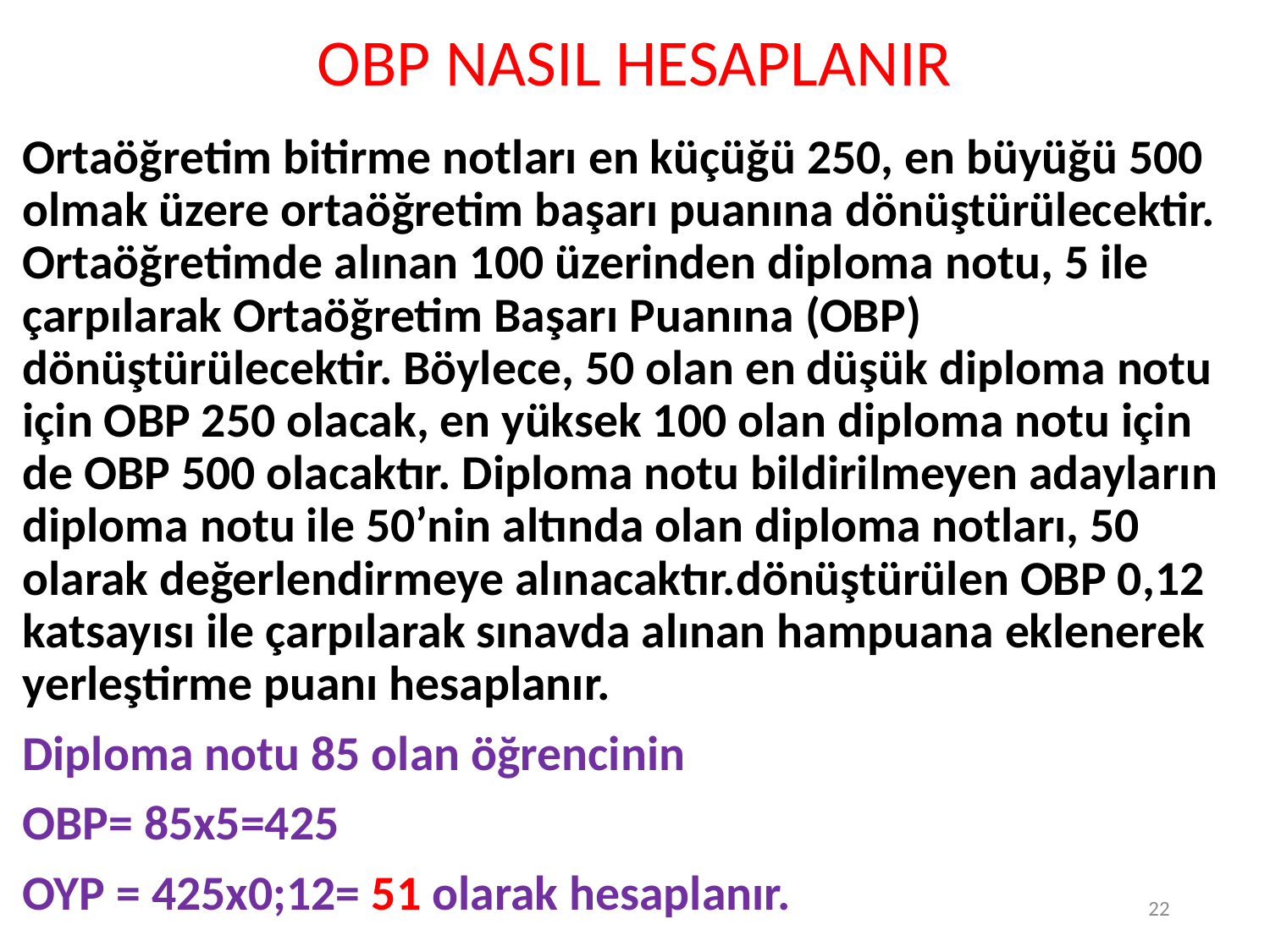

# OBP NASIL HESAPLANIR
Ortaöğretim bitirme notları en küçüğü 250, en büyüğü 500 olmak üzere ortaöğretim başarı puanına dönüştürülecektir. Ortaöğretimde alınan 100 üzerinden diploma notu, 5 ile çarpılarak Ortaöğretim Başarı Puanına (OBP) dönüştürülecektir. Böylece, 50 olan en düşük diploma notu için OBP 250 olacak, en yüksek 100 olan diploma notu için de OBP 500 olacaktır. Diploma notu bildirilmeyen adayların diploma notu ile 50’nin altında olan diploma notları, 50 olarak değerlendirmeye alınacaktır.dönüştürülen OBP 0,12 katsayısı ile çarpılarak sınavda alınan hampuana eklenerek yerleştirme puanı hesaplanır.
Diploma notu 85 olan öğrencinin
OBP= 85x5=425
OYP = 425x0;12= 51 olarak hesaplanır.
22